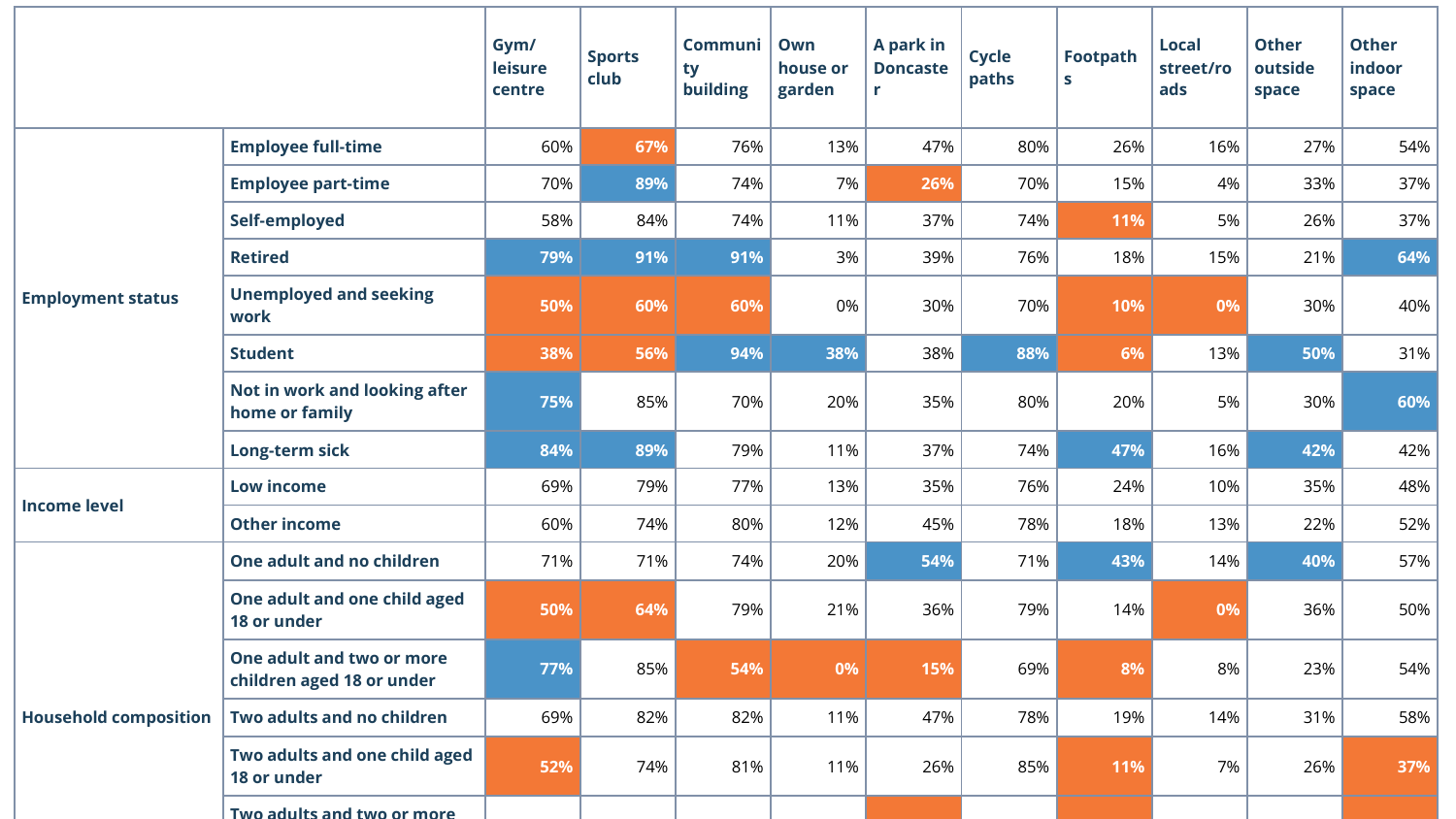

|  |  | Gym/leisure centre | Sports club | Community building | Own house or garden | A park in Doncaster | Cycle paths | Footpaths | Local street/roads | Other outside space | Other indoor space |
| --- | --- | --- | --- | --- | --- | --- | --- | --- | --- | --- | --- |
| Employment status | Employee full-time | 60% | 67% | 76% | 13% | 47% | 80% | 26% | 16% | 27% | 54% |
|  | Employee part-time | 70% | 89% | 74% | 7% | 26% | 70% | 15% | 4% | 33% | 37% |
|  | Self-employed | 58% | 84% | 74% | 11% | 37% | 74% | 11% | 5% | 26% | 37% |
|  | Retired | 79% | 91% | 91% | 3% | 39% | 76% | 18% | 15% | 21% | 64% |
|  | Unemployed and seeking work | 50% | 60% | 60% | 0% | 30% | 70% | 10% | 0% | 30% | 40% |
|  | Student | 38% | 56% | 94% | 38% | 38% | 88% | 6% | 13% | 50% | 31% |
|  | Not in work and looking after home or family | 75% | 85% | 70% | 20% | 35% | 80% | 20% | 5% | 30% | 60% |
|  | Long-term sick | 84% | 89% | 79% | 11% | 37% | 74% | 47% | 16% | 42% | 42% |
| Income level | Low income | 69% | 79% | 77% | 13% | 35% | 76% | 24% | 10% | 35% | 48% |
|  | Other income | 60% | 74% | 80% | 12% | 45% | 78% | 18% | 13% | 22% | 52% |
| Household composition | One adult and no children | 71% | 71% | 74% | 20% | 54% | 71% | 43% | 14% | 40% | 57% |
|  | One adult and one child aged 18 or under | 50% | 64% | 79% | 21% | 36% | 79% | 14% | 0% | 36% | 50% |
|  | One adult and two or more children aged 18 or under | 77% | 85% | 54% | 0% | 15% | 69% | 8% | 8% | 23% | 54% |
|  | Two adults and no children | 69% | 82% | 82% | 11% | 47% | 78% | 19% | 14% | 31% | 58% |
|  | Two adults and one child aged 18 or under | 52% | 74% | 81% | 11% | 26% | 85% | 11% | 7% | 26% | 37% |
|  | Two adults and two or more children aged 18 or under | 64% | 71% | 75% | 14% | 14% | 82% | 7% | 14% | 21% | 29% |
|  | Other | 64% | 84% | 84% | 4% | 44% | 72% | 32% | 8% | 28% | 44% |